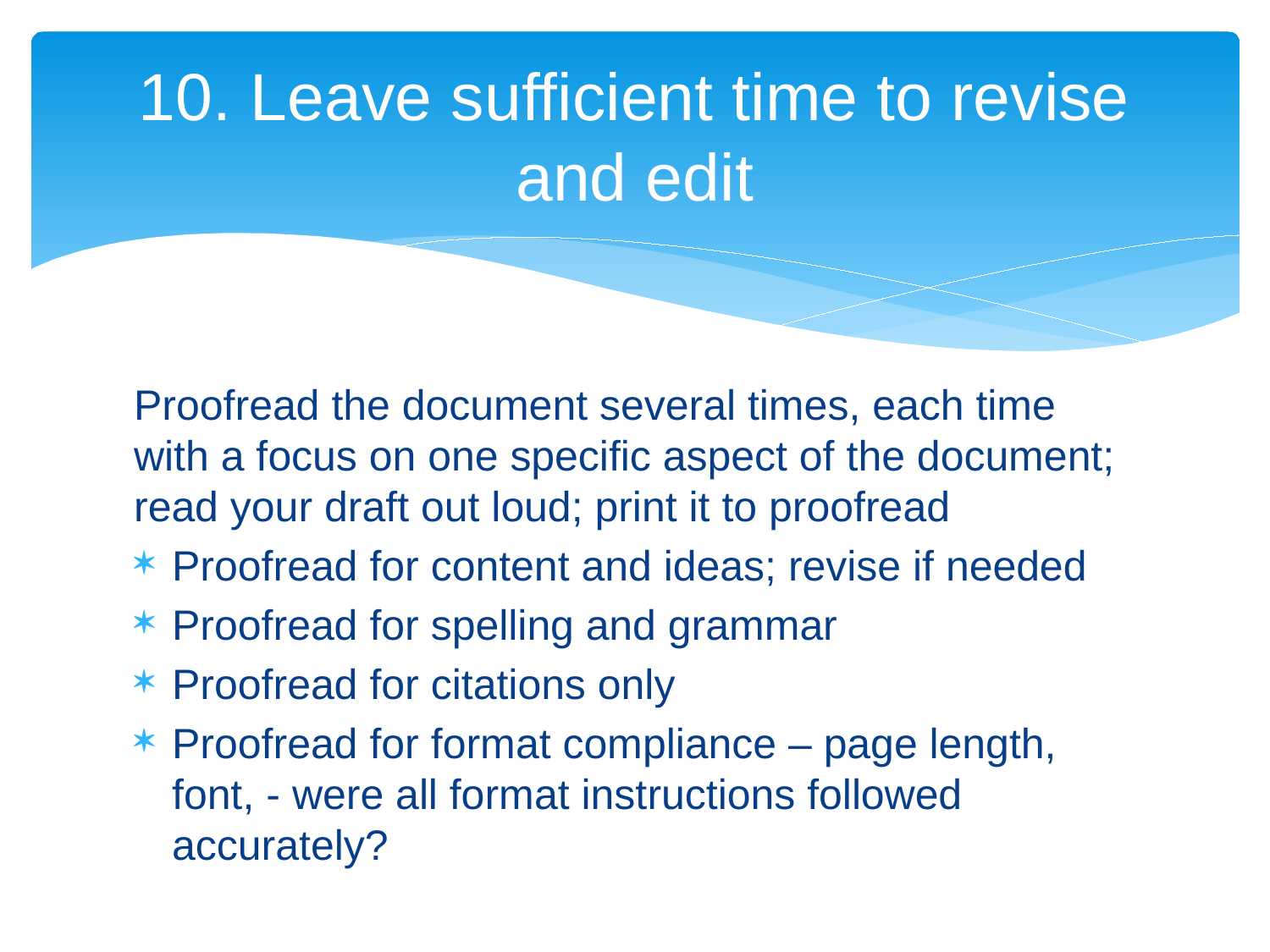

# 10. Leave sufficient time to revise and edit
Proofread the document several times, each time with a focus on one specific aspect of the document; read your draft out loud; print it to proofread
Proofread for content and ideas; revise if needed
Proofread for spelling and grammar
Proofread for citations only
Proofread for format compliance – page length, font, - were all format instructions followed accurately?